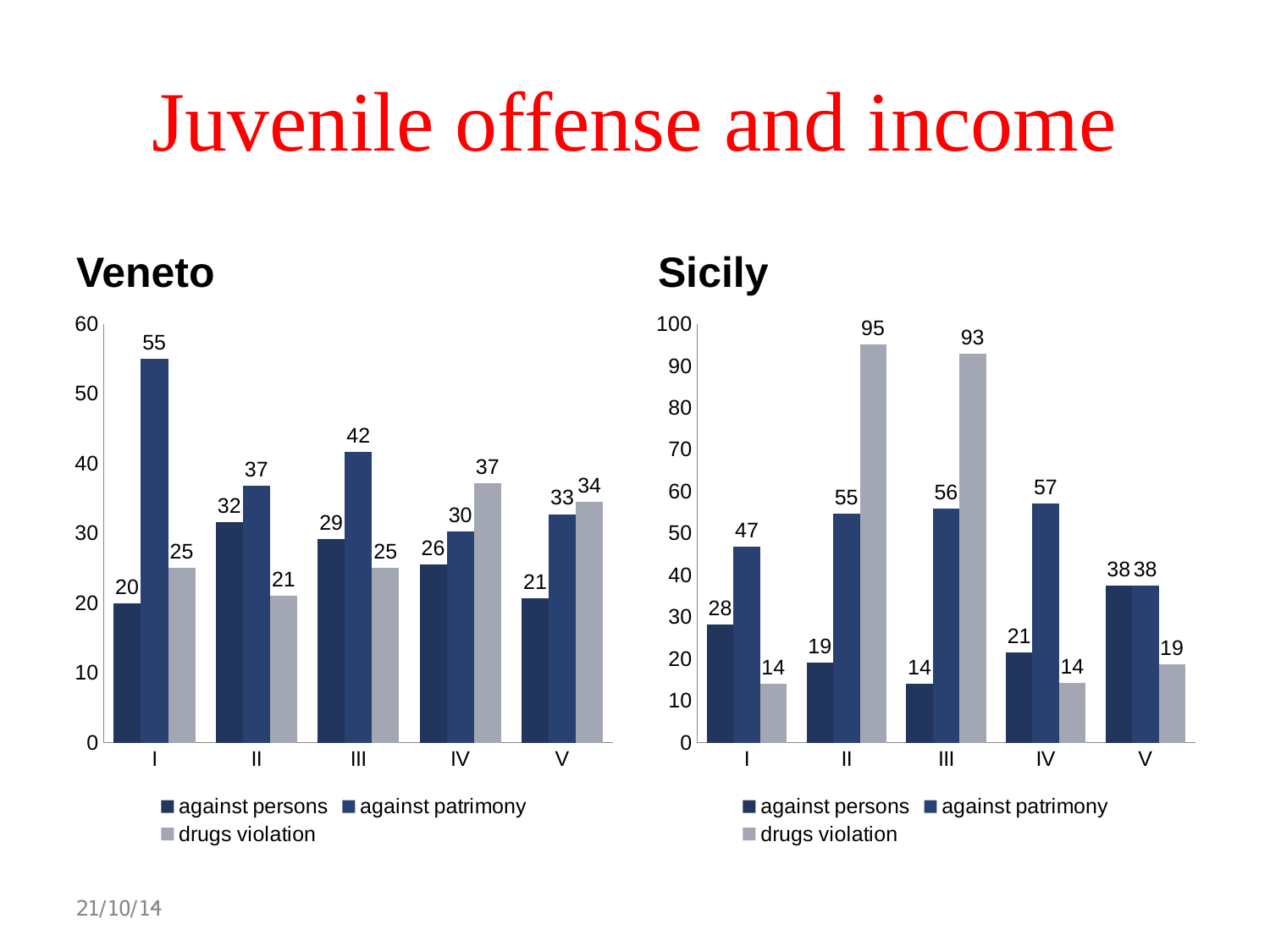

# Juvenile offense and income
Veneto
Sicily

### Chart

| Category | against persons | against patrimony | drugs violation |
|---|---|---|---|
| I | 20.0 | 55.0 | 25.0 |
| II | 31.579999923706 | 36.8400001525878 | 21.0499992370605 |
| III | 29.1700000762939 | 41.6699981689453 | 25.0 |
| IV | 25.579999923706 | 30.2299995422363 | 37.2099990844726 |
| V | 20.6900005340576 | 32.7599983215332 | 34.47999954223629 |

### Chart

| Category | against persons | against patrimony | drugs violation |
|---|---|---|---|
| I | 28.13 | 46.88000106811509 | 14.0600004196167 |
| II | 19.05 | 54.7599983215332 | 95.20000457763668 |
| III | 13.95 | 55.81000137329085 | 93.0000019073486 |
| IV | 21.43 | 57.13999938964839 | 14.289999961853 |
| V | 37.5 | 37.5 | 18.75 |
21/10/14